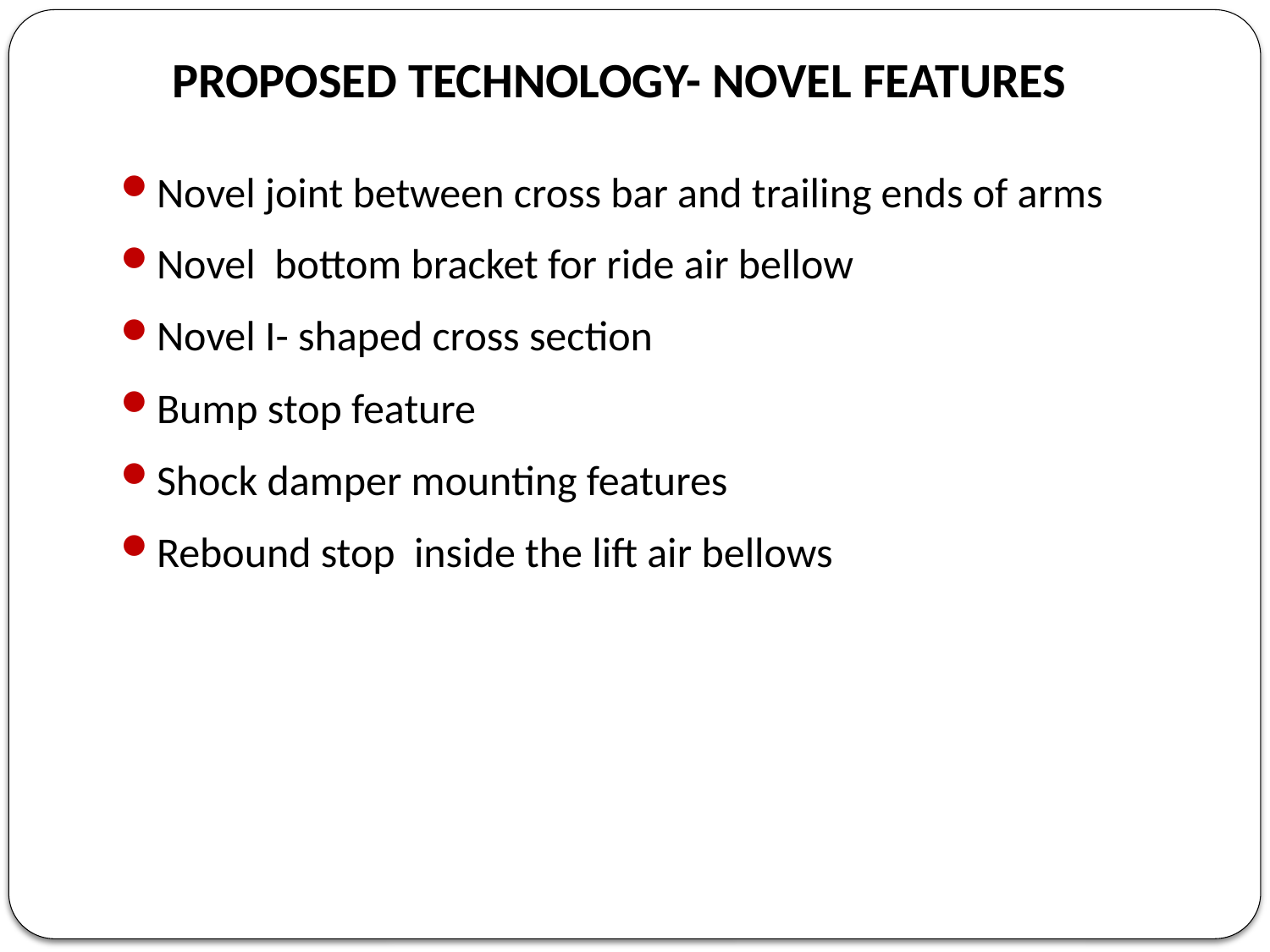

PROPOSED TECHNOLOGY- NOVEL FEATURES
Novel joint between cross bar and trailing ends of arms
Novel  bottom bracket for ride air bellow
Novel I- shaped cross section
Bump stop feature
Shock damper mounting features
Rebound stop  inside the lift air bellows